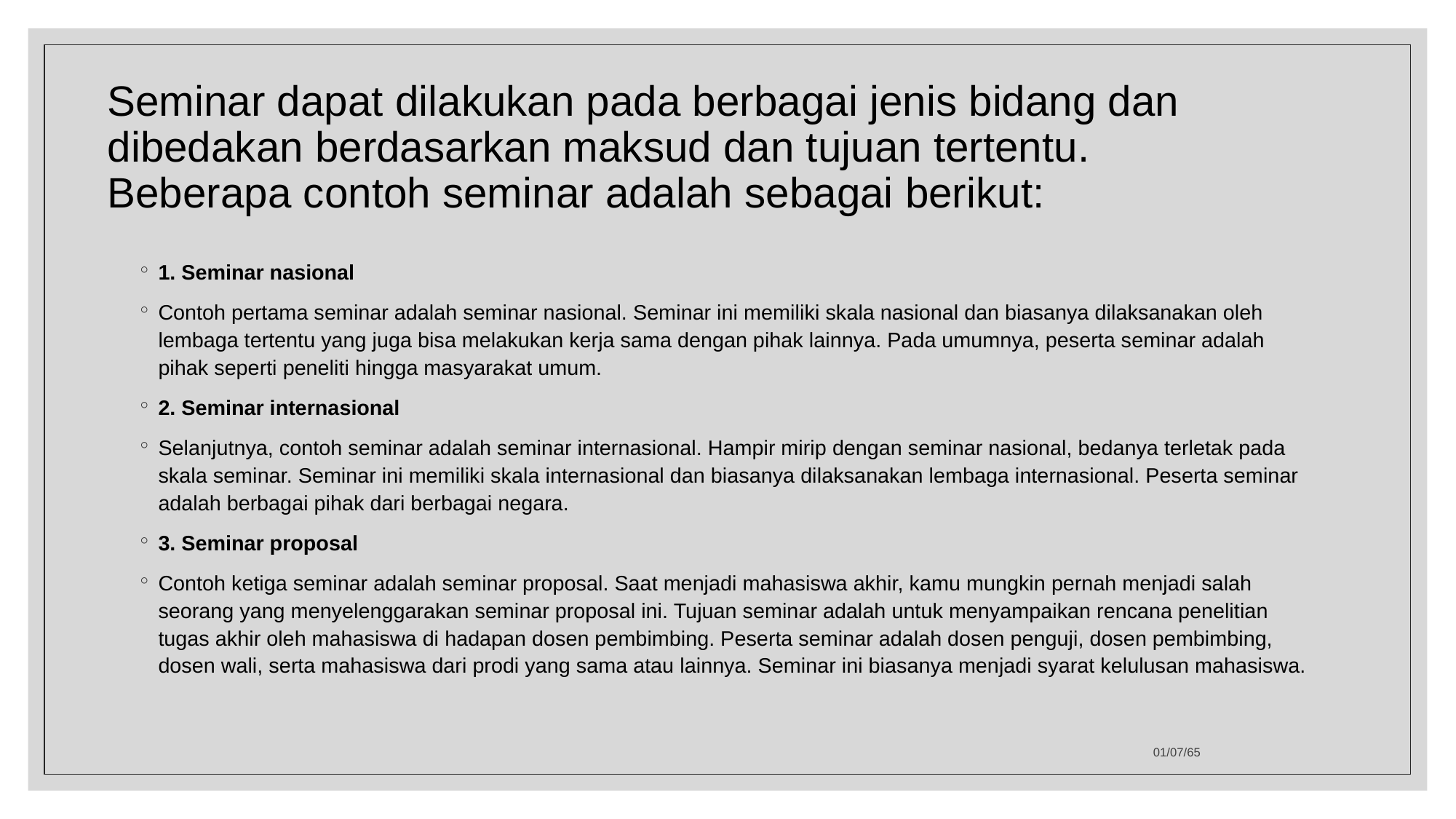

# Seminar dapat dilakukan pada berbagai jenis bidang dan dibedakan berdasarkan maksud dan tujuan tertentu. Beberapa contoh seminar adalah sebagai berikut:
1. Seminar nasional
Contoh pertama seminar adalah seminar nasional. Seminar ini memiliki skala nasional dan biasanya dilaksanakan oleh lembaga tertentu yang juga bisa melakukan kerja sama dengan pihak lainnya. Pada umumnya, peserta seminar adalah pihak seperti peneliti hingga masyarakat umum.
2. Seminar internasional
Selanjutnya, contoh seminar adalah seminar internasional. Hampir mirip dengan seminar nasional, bedanya terletak pada skala seminar. Seminar ini memiliki skala internasional dan biasanya dilaksanakan lembaga internasional. Peserta seminar adalah berbagai pihak dari berbagai negara.
3. Seminar proposal
Contoh ketiga seminar adalah seminar proposal. Saat menjadi mahasiswa akhir, kamu mungkin pernah menjadi salah seorang yang menyelenggarakan seminar proposal ini. Tujuan seminar adalah untuk menyampaikan rencana penelitian tugas akhir oleh mahasiswa di hadapan dosen pembimbing. Peserta seminar adalah dosen penguji, dosen pembimbing, dosen wali, serta mahasiswa dari prodi yang sama atau lainnya. Seminar ini biasanya menjadi syarat kelulusan mahasiswa.

01/07/65